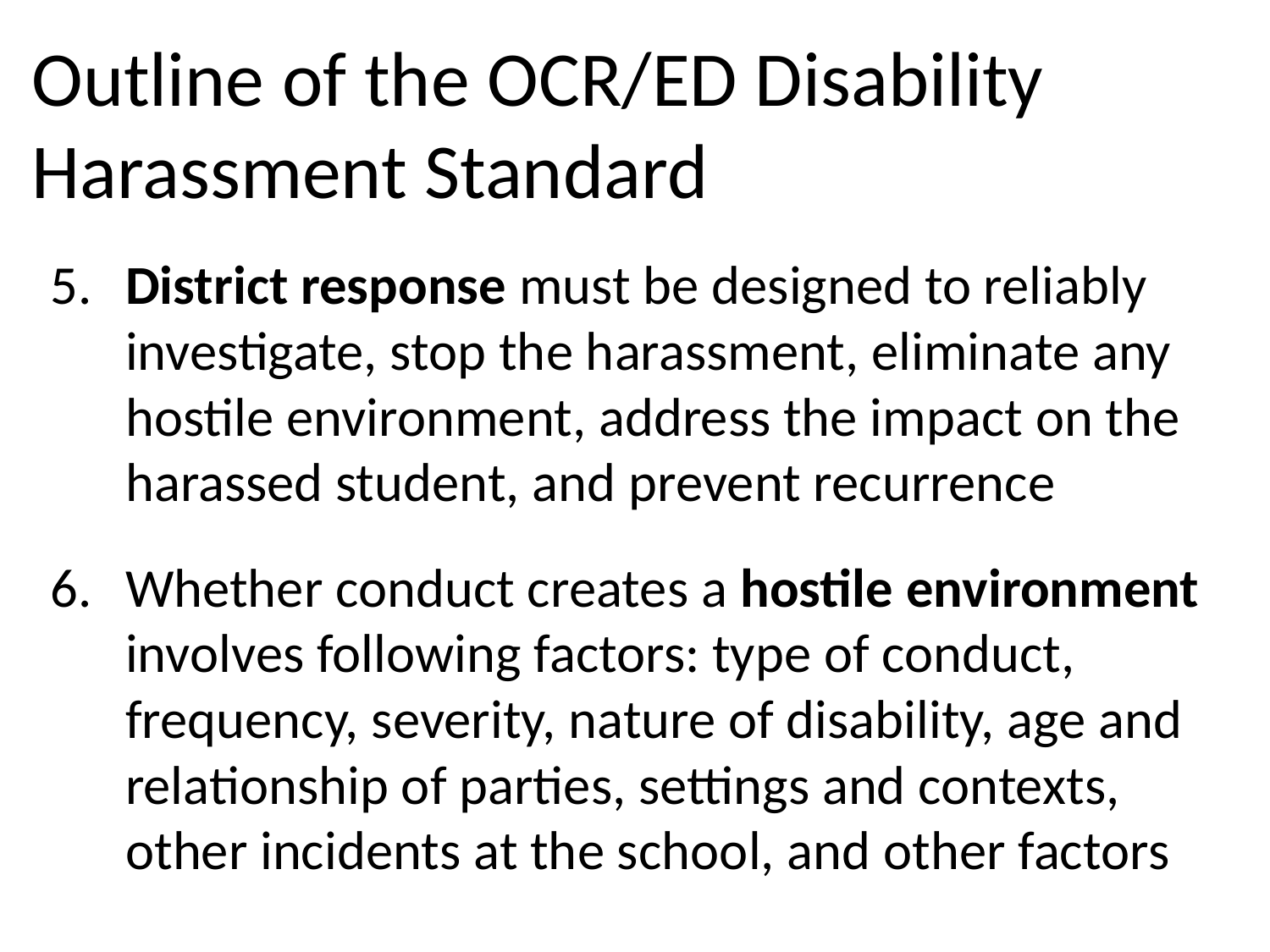

# Outline of the OCR/ED Disability Harassment Standard
5.	District response must be designed to reliably investigate, stop the harassment, eliminate any hostile environment, address the impact on the harassed student, and prevent recurrence

6.	Whether conduct creates a hostile environment involves following factors: type of conduct, frequency, severity, nature of disability, age and relationship of parties, settings and contexts, other incidents at the school, and other factors